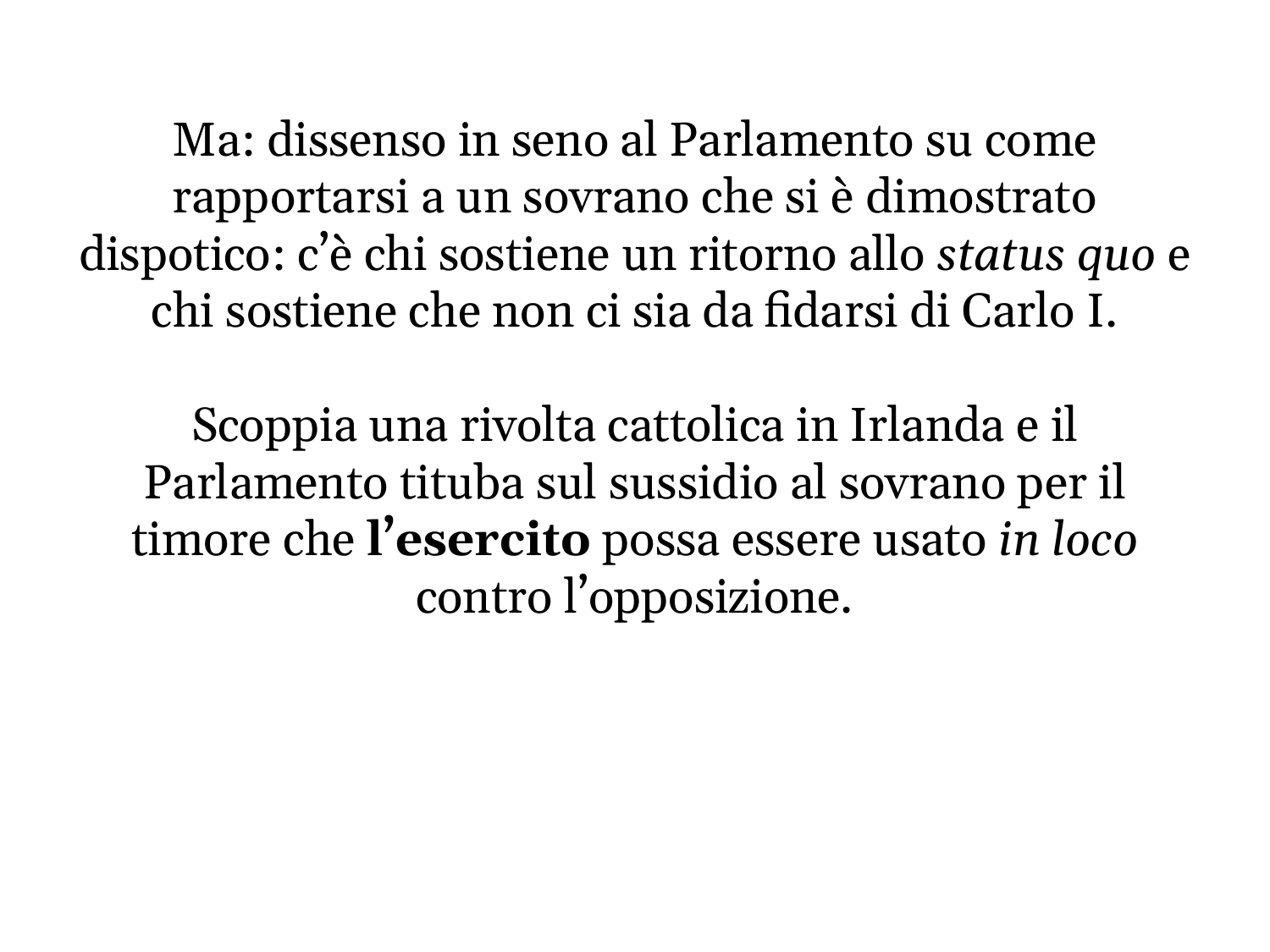

# Ma: dissenso in seno al Parlamento su come rapportarsi a un sovrano che si è dimostrato dispotico: c’è chi sostiene un ritorno allo status quo e chi sostiene che non ci sia da fidarsi di Carlo I. Scoppia una rivolta cattolica in Irlanda e il Parlamento tituba sul sussidio al sovrano per il timore che l’esercito possa essere usato in loco contro l’opposizione.